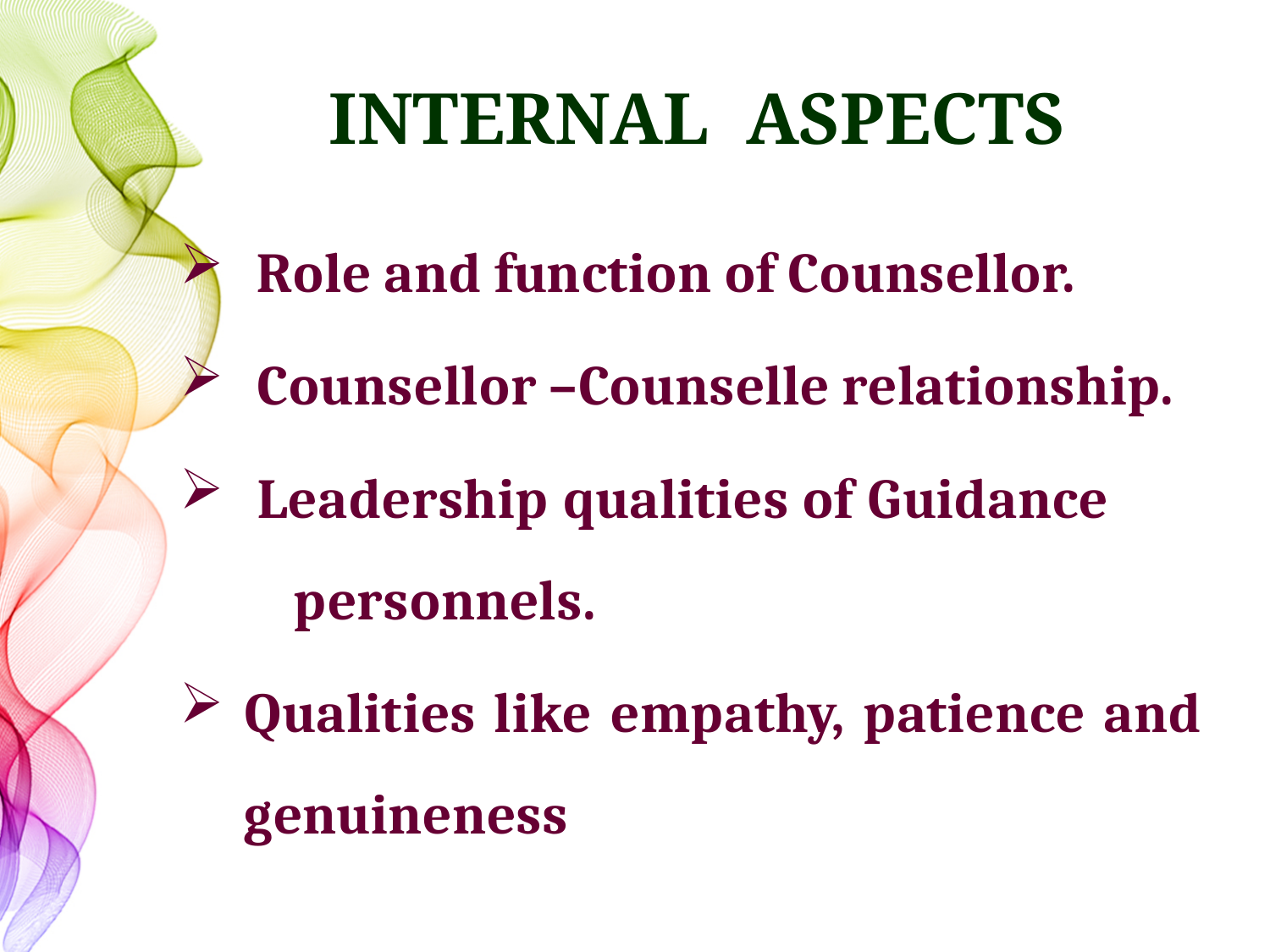

# INTERNAL  ASPECTS
 Role and function of Counsellor.
 Counsellor –Counselle relationship.
 Leadership qualities of Guidance            personnels.
Qualities like empathy, patience and genuineness